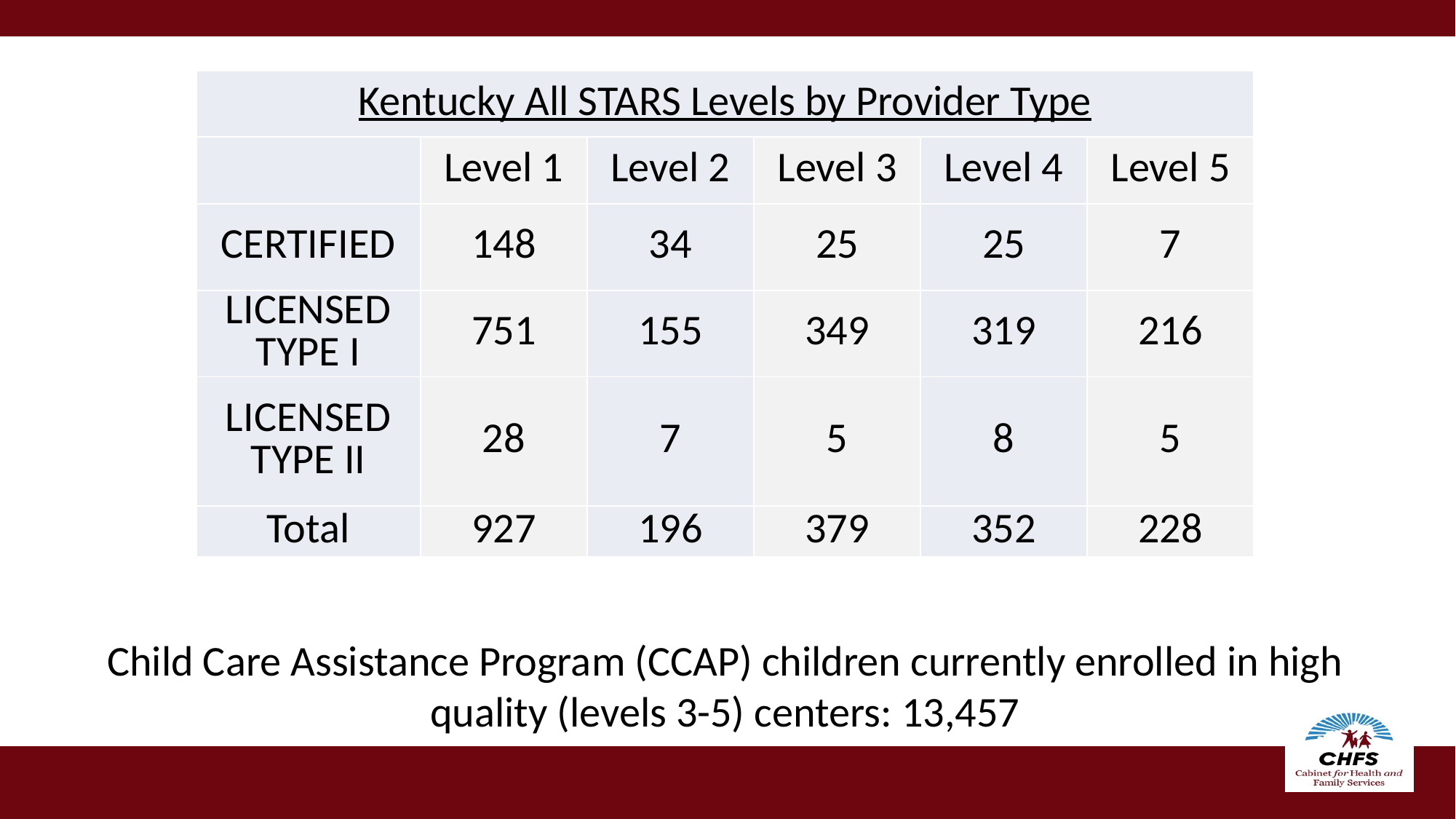

| Kentucky All STARS Levels by Provider Type |  |  |  |  |  |
| --- | --- | --- | --- | --- | --- |
|  | Level 1 | Level 2 | Level 3 | Level 4 | Level 5 |
| CERTIFIED | 148 | 34 | 25 | 25 | 7 |
| LICENSED TYPE I | 751 | 155 | 349 | 319 | 216 |
| LICENSED TYPE II | 28 | 7 | 5 | 8 | 5 |
| Total | 927 | 196 | 379 | 352 | 228 |
Child Care Assistance Program (CCAP) children currently enrolled in high quality (levels 3-5) centers: 13,457